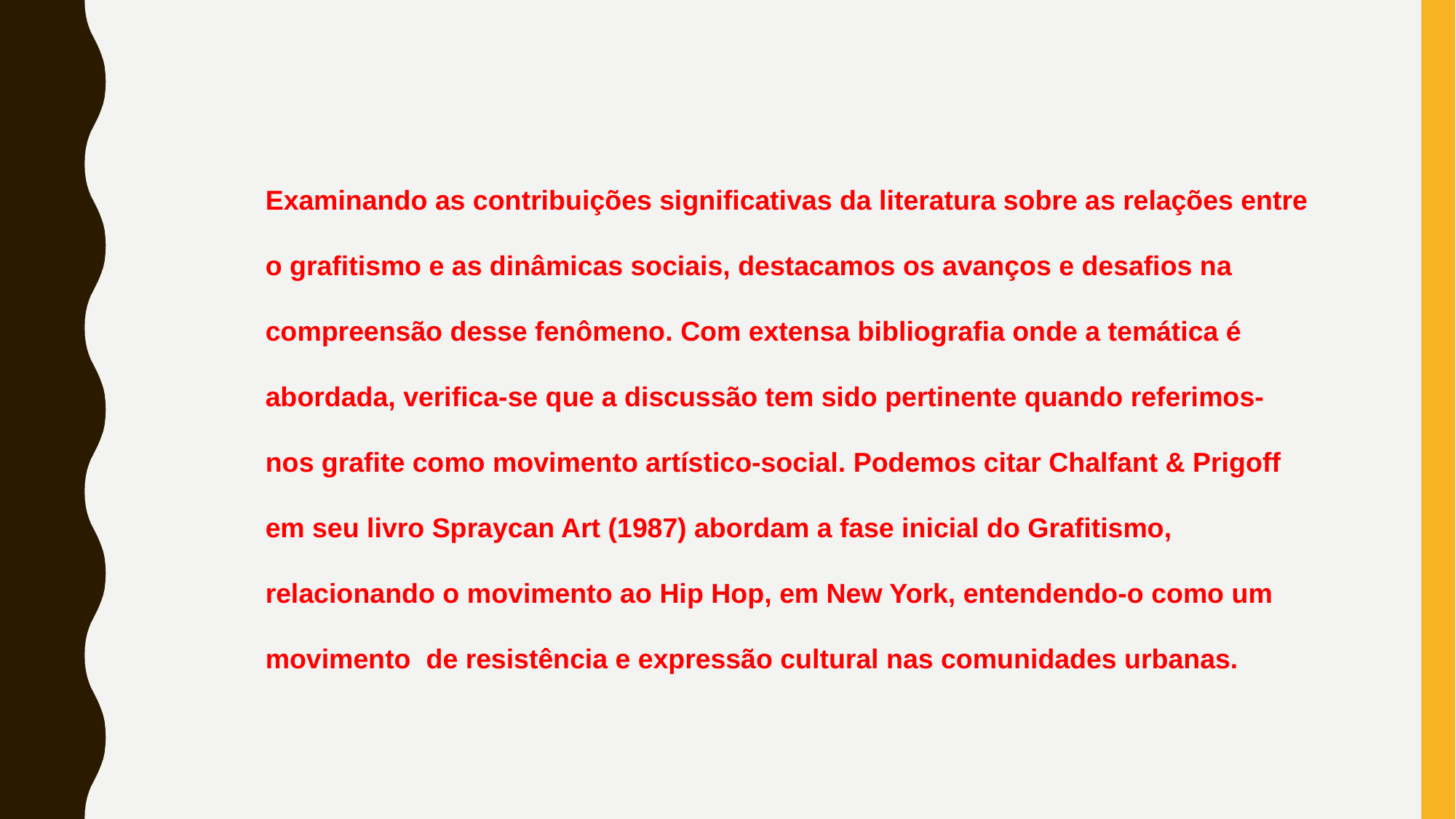

Examinando as contribuições significativas da literatura sobre as relações entre o grafitismo e as dinâmicas sociais, destacamos os avanços e desafios na compreensão desse fenômeno. Com extensa bibliografia onde a temática é abordada, verifica-se que a discussão tem sido pertinente quando referimos-nos grafite como movimento artístico-social. Podemos citar Chalfant & Prigoff em seu livro Spraycan Art (1987) abordam a fase inicial do Grafitismo, relacionando o movimento ao Hip Hop, em New York, entendendo-o como um movimento  de resistência e expressão cultural nas comunidades urbanas.